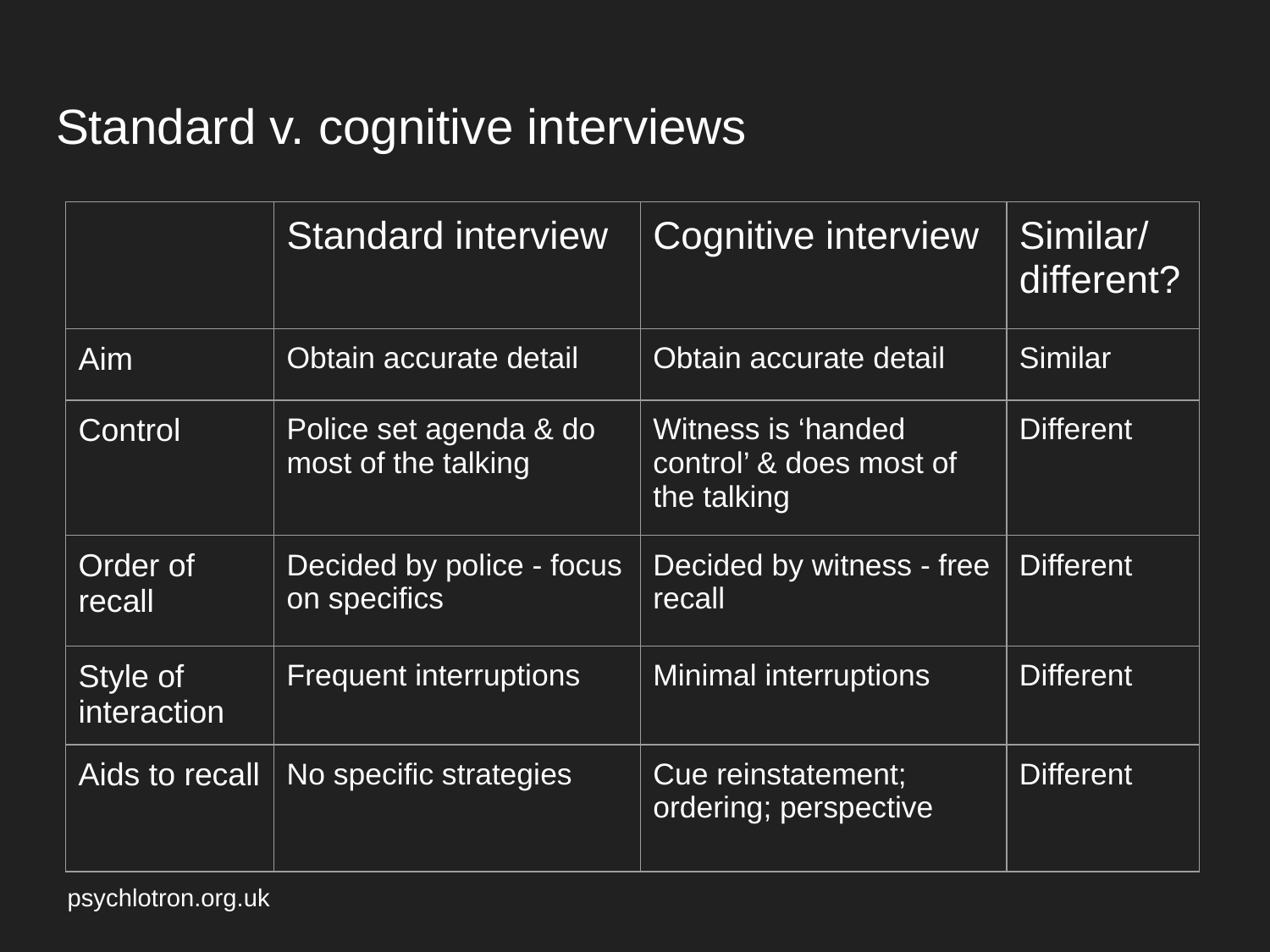

# Standard v. cognitive interviews
|  | Standard interview | Cognitive interview | Similar/ different? |
| --- | --- | --- | --- |
| Aim | Obtain accurate detail | Obtain accurate detail | Similar |
| Control | Police set agenda & do most of the talking | Witness is ‘handed control’ & does most of the talking | Different |
| Order of recall | Decided by police - focus on specifics | Decided by witness - free recall | Different |
| Style of interaction | Frequent interruptions | Minimal interruptions | Different |
| Aids to recall | No specific strategies | Cue reinstatement; ordering; perspective | Different |